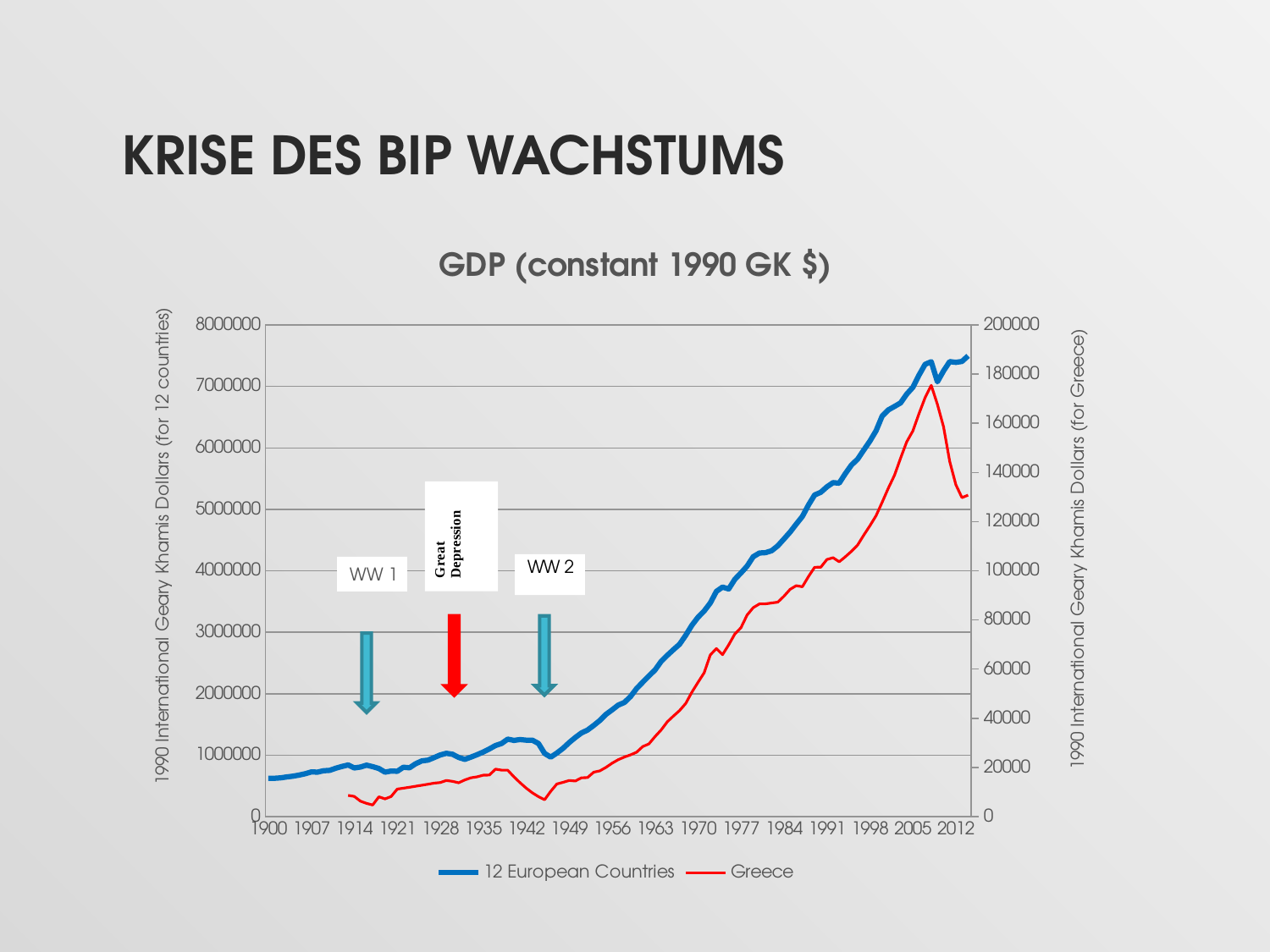

# Krise des BIP Wachstums

### Chart: GDP (constant 1990 GK $)

| Category |  |  |
|---|---|---|
| 1900 | 624219.7419789917 | 6704.0 |
| 1901 | 623627.2072090455 | None |
| 1902 | 630989.985951217 | None |
| 1903 | 645501.0814357254 | None |
| 1904 | 657607.907907045 | None |
| 1905 | 675664.7227210406 | None |
| 1906 | 697550.2428140591 | None |
| 1907 | 726429.4769207449 | None |
| 1908 | 723087.6039404583 | None |
| 1909 | 746002.2779607344 | None |
| 1910 | 752720.7762527689 | None |
| 1911 | 787285.9097114373 | None |
| 1912 | 815741.9786137271 | None |
| 1913 | 840481.9679988216 | 8635.0 |
| 1914 | 791530.6040663319 | 8208.0 |
| 1915 | 806661.0467995409 | 6289.0 |
| 1916 | 837479.1677936434 | 5385.0 |
| 1917 | 812666.8848164815 | 4733.0 |
| 1918 | 782317.9133038529 | 8037.0 |
| 1919 | 723553.1003523732 | 7212.0 |
| 1920 | 741117.6878049294 | 8166.0 |
| 1921 | 737523.5675500566 | 11196.0 |
| 1922 | 803104.5979159824 | 11565.0 |
| 1923 | 794099.5508923832 | 11947.0 |
| 1924 | 859603.8916192772 | 12341.0 |
| 1925 | 906250.3172768143 | 12748.0 |
| 1926 | 918230.3401924677 | 13169.0 |
| 1927 | 959924.8938521435 | 13603.0 |
| 1928 | 1002662.7199891282 | 13864.0 |
| 1929 | 1029947.350108521 | 14696.0 |
| 1930 | 1014062.8262576654 | 14342.0 |
| 1931 | 962123.5574570545 | 13746.0 |
| 1932 | 931870.0714982768 | 14912.0 |
| 1933 | 967170.0919159688 | 15784.0 |
| 1934 | 1006850.2281391927 | 16173.0 |
| 1935 | 1050586.0475772643 | 16846.0 |
| 1936 | 1100979.2639304008 | 16907.0 |
| 1937 | 1156685.5556600345 | 19307.0 |
| 1938 | 1189456.953054356 | 18901.0 |
| 1939 | 1261104.0888427258 | 18875.0 |
| 1940 | 1240066.9064889252 | 16183.0 |
| 1941 | 1253150.6742144527 | 13796.0 |
| 1942 | 1244058.3155210314 | 11588.0 |
| 1943 | 1243487.0910101612 | 9683.0 |
| 1944 | 1189732.6193572802 | 8129.0 |
| 1945 | 1027871.9372871718 | 6865.0 |
| 1946 | 967156.638344531 | 10284.0 |
| 1947 | 1034018.2640960471 | 13272.0 |
| 1948 | 1110228.2787962328 | 13936.0 |
| 1949 | 1204137.2220408418 | 14679.0 |
| 1950 | 1286643.0343770431 | 14489.0 |
| 1951 | 1360880.497926705 | 15765.0 |
| 1952 | 1408010.1498128062 | 15878.0 |
| 1953 | 1482445.5513947476 | 18053.0 |
| 1954 | 1563765.8897923299 | 18615.0 |
| 1955 | 1663674.402855181 | 20022.0 |
| 1956 | 1736764.005228093 | 21731.0 |
| 1957 | 1813652.094538154 | 23147.0 |
| 1958 | 1856687.094538154 | 24218.0 |
| 1959 | 1952579.9955117763 | 25107.0 |
| 1960 | 2083673.2492311895 | 26195.0 |
| 1961 | 2186942.2127121324 | 28492.0 |
| 1962 | 2287608.2265039505 | 29562.0 |
| 1963 | 2386210.202157913 | 32567.0 |
| 1964 | 2525406.9218602646 | 35243.0 |
| 1965 | 2624898.4110362455 | 38553.0 |
| 1966 | 2716726.0279182307 | 40907.0 |
| 1967 | 2805156.722734945 | 43152.0 |
| 1968 | 2950543.8647723678 | 46027.0 |
| 1969 | 3112702.9564989153 | 50585.0 |
| 1970 | 3243118.444595696 | 54609.0 |
| 1971 | 3344676.1530031483 | 58496.0 |
| 1972 | 3476248.9387252973 | 65775.0 |
| 1973 | 3664830.6572110113 | 68355.0 |
| 1974 | 3734793.9277353357 | 65868.0 |
| 1975 | 3703845.011300724 | 69853.0 |
| 1976 | 3861124.169626884 | 74296.0 |
| 1977 | 3964828.75555683 | 76843.0 |
| 1978 | 4076083.8609545478 | 81989.0 |
| 1979 | 4230093.11010571 | 85015.0 |
| 1980 | 4289882.941691133 | 86505.0 |
| 1981 | 4295710.957198974 | 86553.0 |
| 1982 | 4327230.689332433 | 86895.0 |
| 1983 | 4407012.266481187 | 87244.0 |
| 1984 | 4517280.14614529 | 89645.0 |
| 1985 | 4630347.560664356 | 92442.0 |
| 1986 | 4759311.362313297 | 93941.0 |
| 1987 | 4884239.631879071 | 93507.0 |
| 1988 | 5071671.891423589 | 97670.0 |
| 1989 | 5235114.791019708 | 101425.0 |
| 1990 | 5277592.0 | 101452.0 |
| 1991 | 5366507.065870584 | 104597.05150884928 |
| 1992 | 5435201.765585626 | 105329.22614095852 |
| 1993 | 5426318.396764262 | 103643.90052034998 |
| 1994 | 5582309.443211282 | 105716.85418600026 |
| 1995 | 5721433.152342163 | 107936.60003894339 |
| 1996 | 5815900.952124219 | 110482.18882158956 |
| 1997 | 5964849.015231244 | 114501.05839022934 |
| 1998 | 6110619.0 | 118329.0 |
| 1999 | 6278174.0 | 122405.0 |
| 2000 | 6517572.0 | 127880.0 |
| 2001 | 6618129.0 | 133600.0 |
| 2002 | 6674324.0 | 138834.0 |
| 2003 | 6732461.0 | 145837.0 |
| 2004 | 6874727.0 | 152462.0 |
| 2005 | 6985549.0 | 156883.0 |
| 2006 | 7185190.0 | 163943.0 |
| 2007 | 7360323.0 | 170501.0 |
| 2008 | 7402911.0 | 175445.0 |
| 2009 | 7076011.222994349 | 167734.60186314827 |
| 2010 | 7252731.2115053125 | 158595.15515912327 |
| 2011 | 7404098.761188981 | 144537.78465620033 |
| 2012 | 7391959.824988608 | 135038.8848783443 |
| 2013 | 7407160.673848786 | 129778.96535209163 |
| 2014 | 7497794.432191526 | 130783.70925711837 |
WW 1